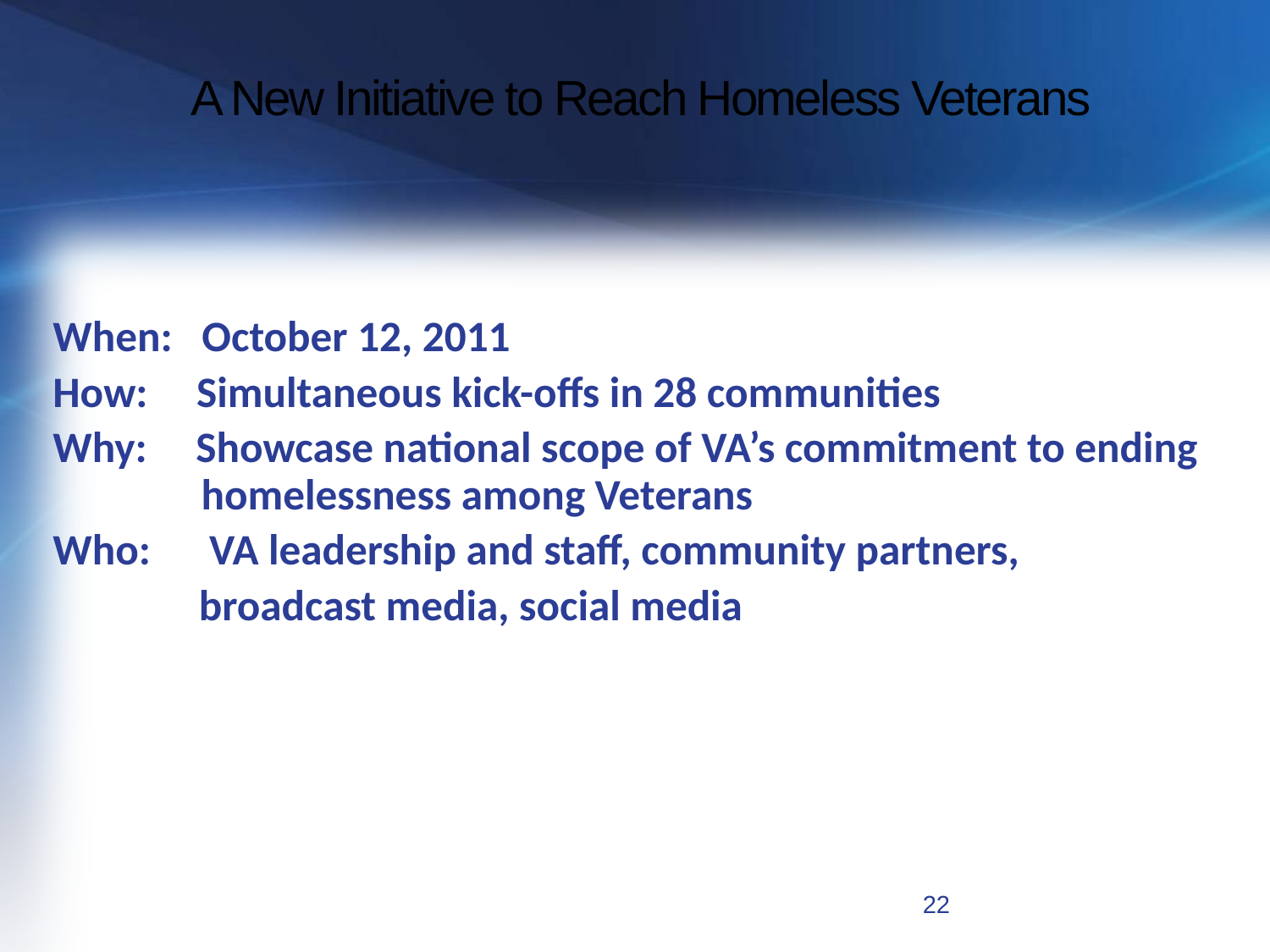

# A New Initiative to Reach Homeless Veterans

When:   October 12, 2011
How:     Simultaneous kick-offs in 28 communities
Why:     Showcase national scope of VA’s commitment to ending homelessness among Veterans
Who:      VA leadership and staff, community partners,
               broadcast media, social media
22